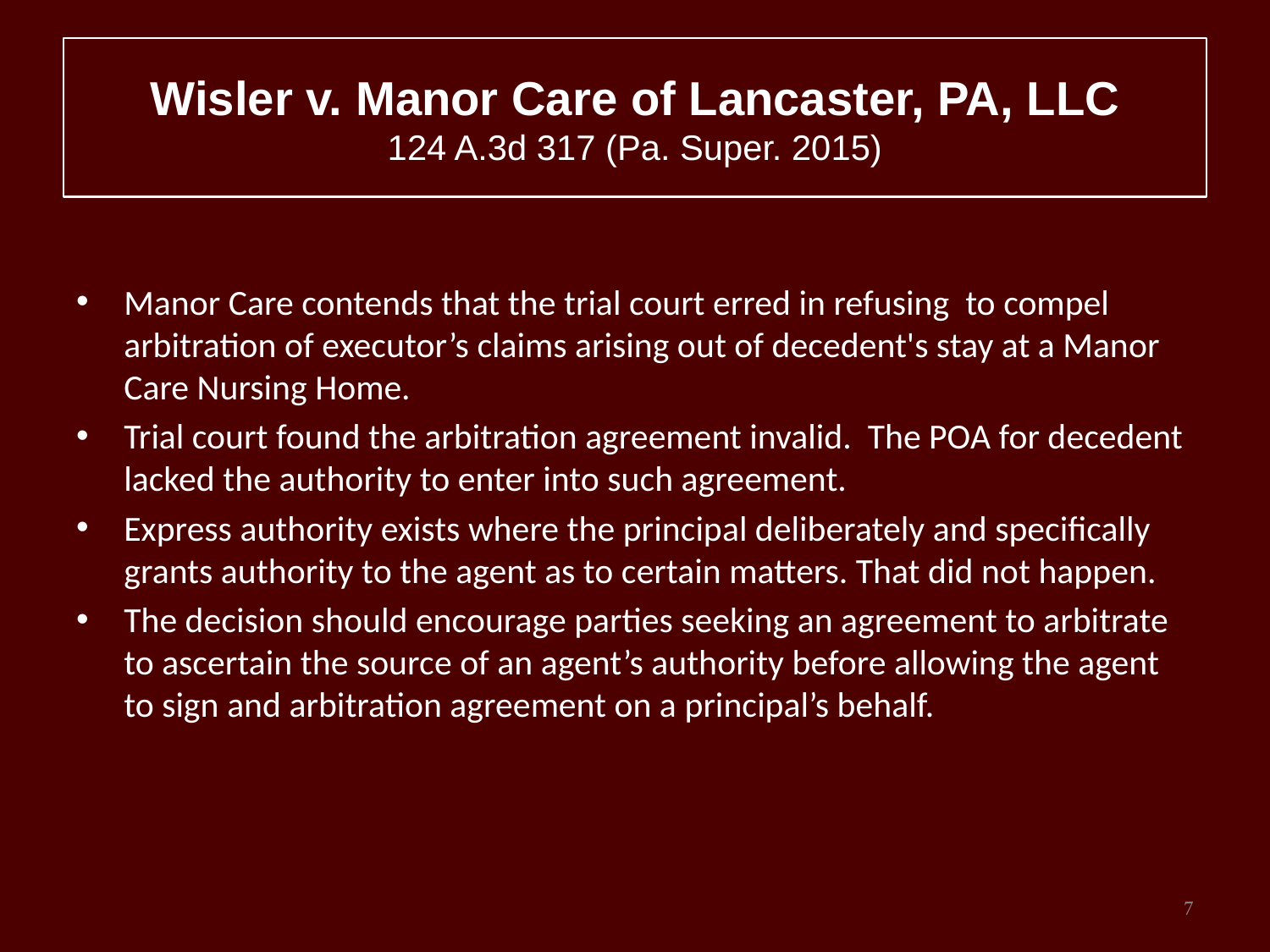

# Wisler v. Manor Care of Lancaster, PA, LLC 124 A.3d 317 (Pa. Super. 2015)
Manor Care contends that the trial court erred in refusing  to compel arbitration of executor’s claims arising out of decedent's stay at a Manor Care Nursing Home.
Trial court found the arbitration agreement invalid.  The POA for decedent lacked the authority to enter into such agreement.
Express authority exists where the principal deliberately and specifically grants authority to the agent as to certain matters. That did not happen.
The decision should encourage parties seeking an agreement to arbitrate to ascertain the source of an agent’s authority before allowing the agent to sign and arbitration agreement on a principal’s behalf.

7